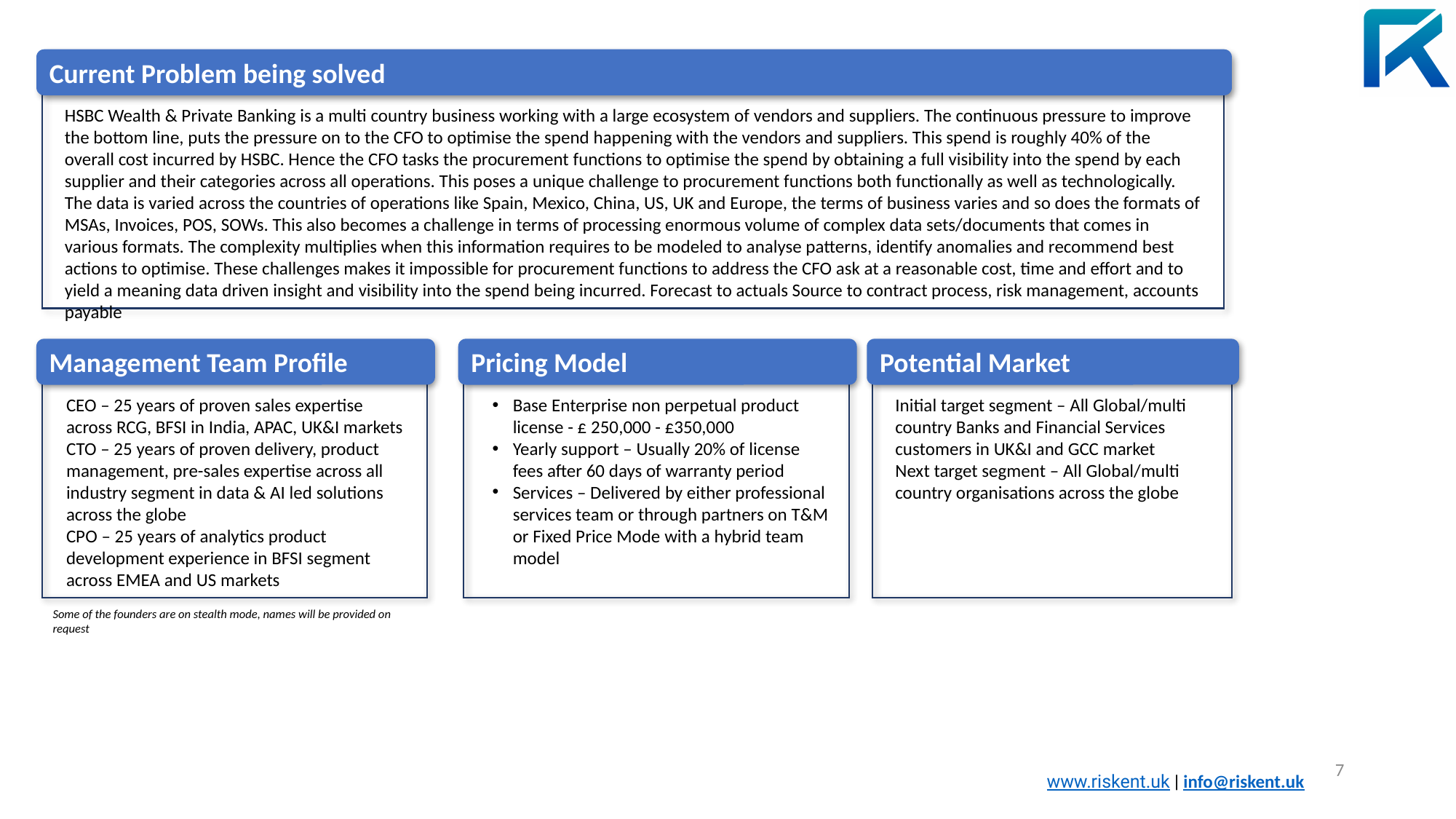

Current Problem being solved

HSBC Wealth & Private Banking is a multi country business working with a large ecosystem of vendors and suppliers. The continuous pressure to improve the bottom line, puts the pressure on to the CFO to optimise the spend happening with the vendors and suppliers. This spend is roughly 40% of the overall cost incurred by HSBC. Hence the CFO tasks the procurement functions to optimise the spend by obtaining a full visibility into the spend by each supplier and their categories across all operations. This poses a unique challenge to procurement functions both functionally as well as technologically. The data is varied across the countries of operations like Spain, Mexico, China, US, UK and Europe, the terms of business varies and so does the formats of MSAs, Invoices, POS, SOWs. This also becomes a challenge in terms of processing enormous volume of complex data sets/documents that comes in various formats. The complexity multiplies when this information requires to be modeled to analyse patterns, identify anomalies and recommend best actions to optimise. These challenges makes it impossible for procurement functions to address the CFO ask at a reasonable cost, time and effort and to yield a meaning data driven insight and visibility into the spend being incurred. Forecast to actuals Source to contract process, risk management, accounts payable
Potential Market

Initial target segment – All Global/multi country Banks and Financial Services customers in UK&I and GCC market
Next target segment – All Global/multi country organisations across the globe
Management Team Profile

CEO – 25 years of proven sales expertise across RCG, BFSI in India, APAC, UK&I markets
CTO – 25 years of proven delivery, product management, pre-sales expertise across all industry segment in data & AI led solutions across the globe
CPO – 25 years of analytics product development experience in BFSI segment across EMEA and US markets
Pricing Model

Base Enterprise non perpetual product license - £ 250,000 - £350,000
Yearly support – Usually 20% of license fees after 60 days of warranty period
Services – Delivered by either professional services team or through partners on T&M or Fixed Price Mode with a hybrid team model
Some of the founders are on stealth mode, names will be provided on request
7